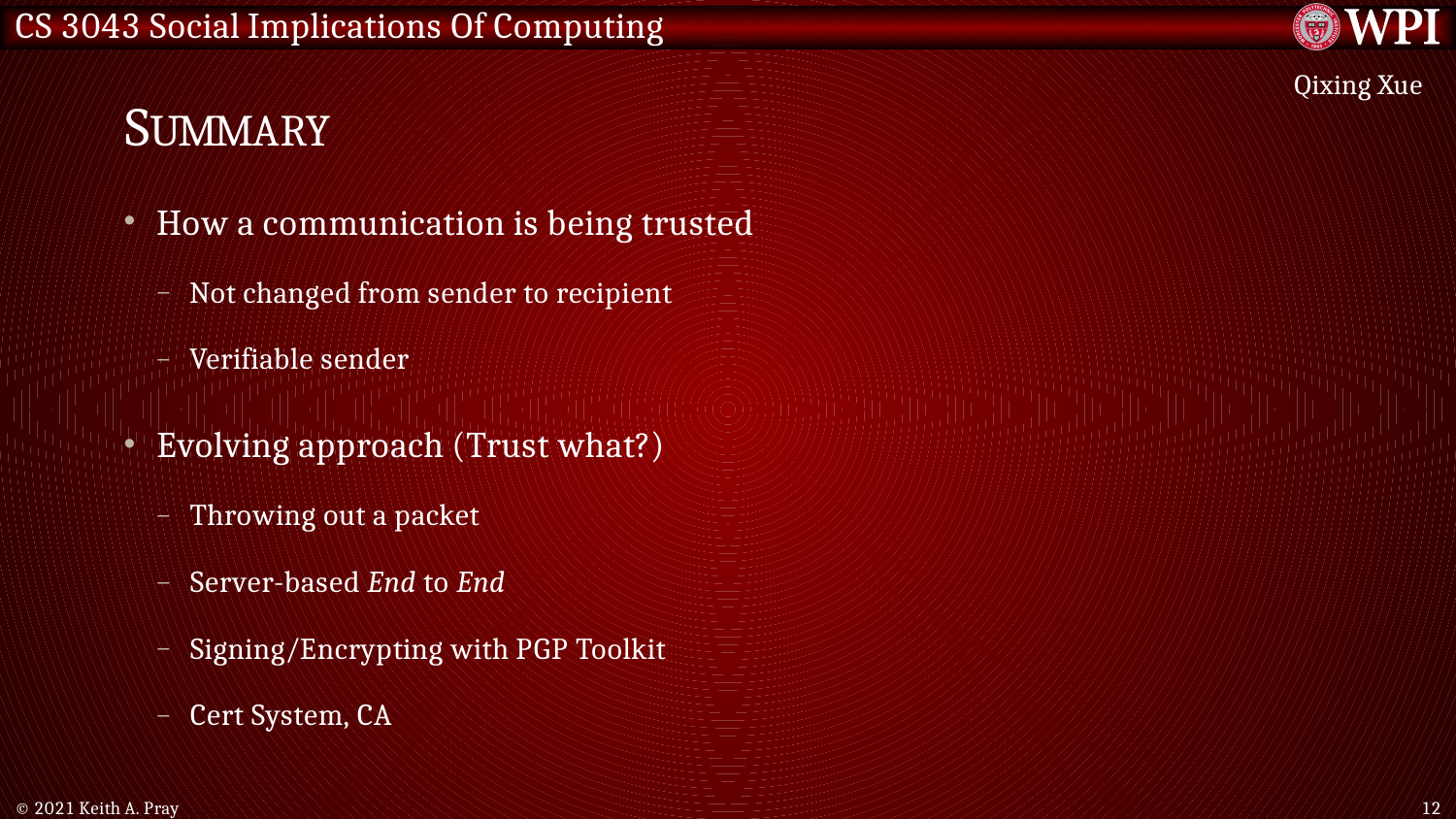

# SUMMARY
Qixing Xue
How a communication is being trusted
Not changed from sender to recipient
Verifiable sender
Evolving approach (Trust what?)
Throwing out a packet
Server-based End to End
Signing/Encrypting with PGP Toolkit
Cert System, CA
© 2021 Keith A. Pray
12